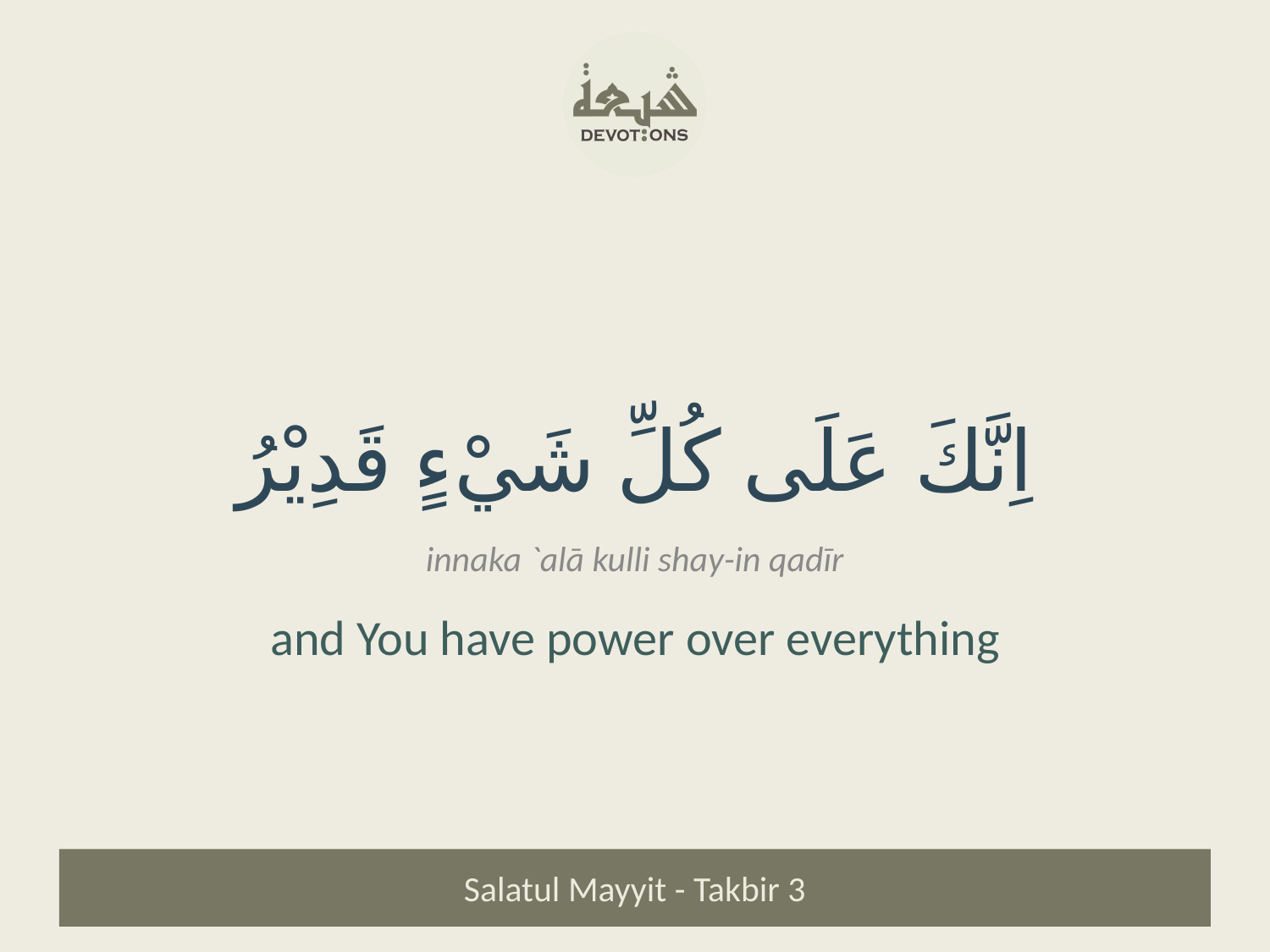

اِنَّكَ عَلَى كُلِّ شَيْءٍ قَدِيْرُ
innaka `alā kulli shay-in qadīr
and You have power over everything
Salatul Mayyit - Takbir 3